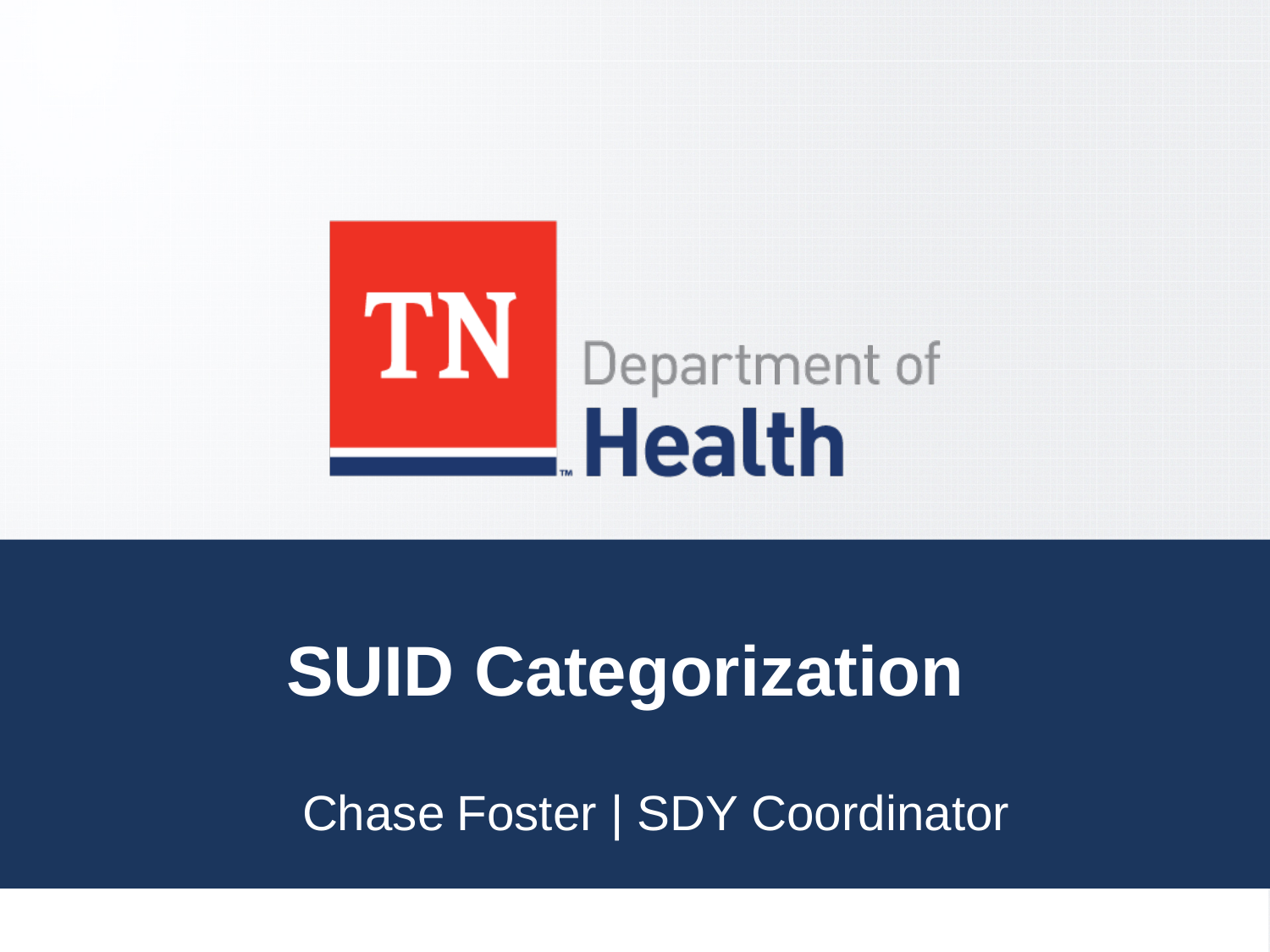

# SUID Categorization
Chase Foster | SDY Coordinator